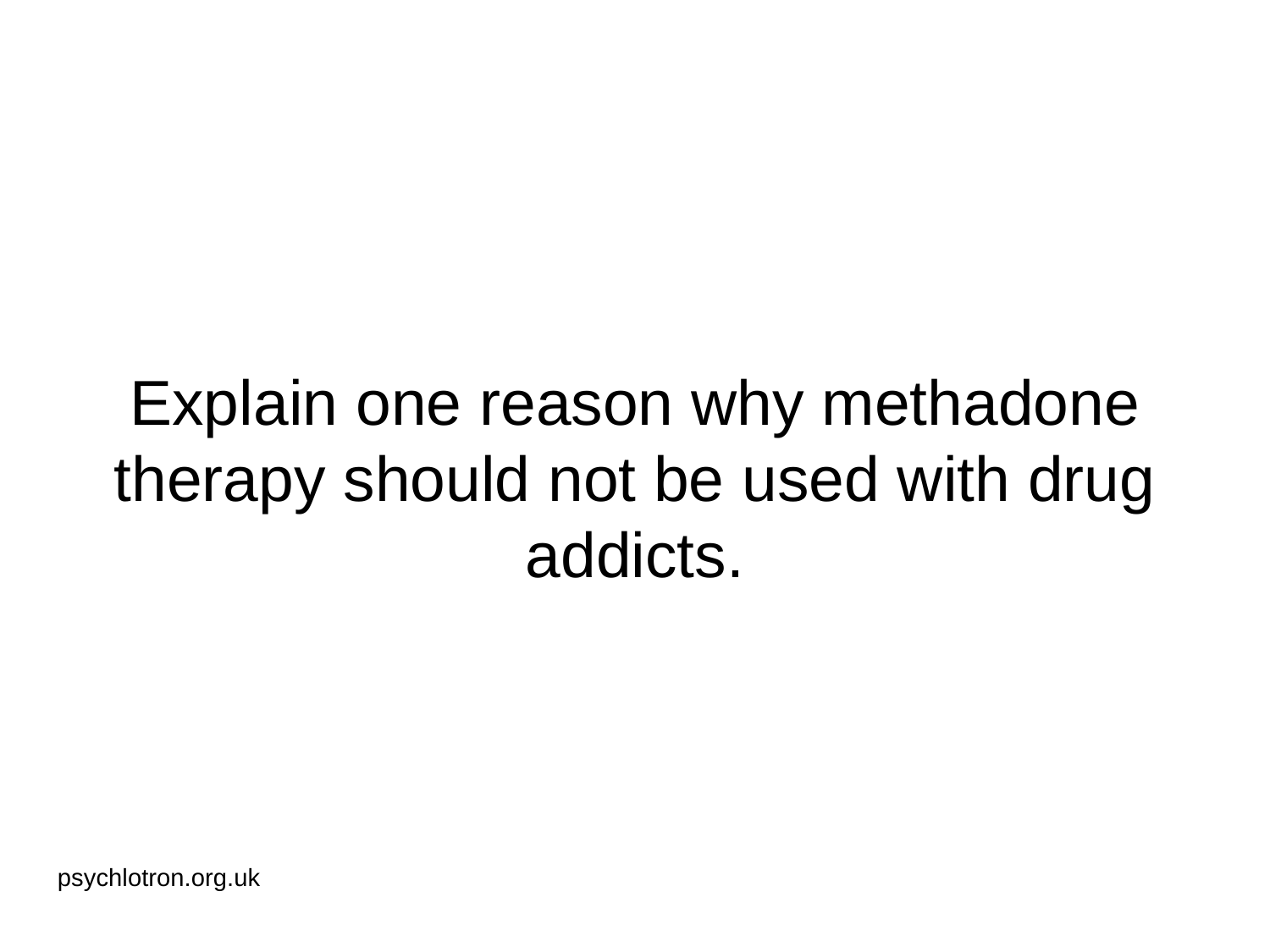

# Explain one reason why methadone therapy should not be used with drug addicts.